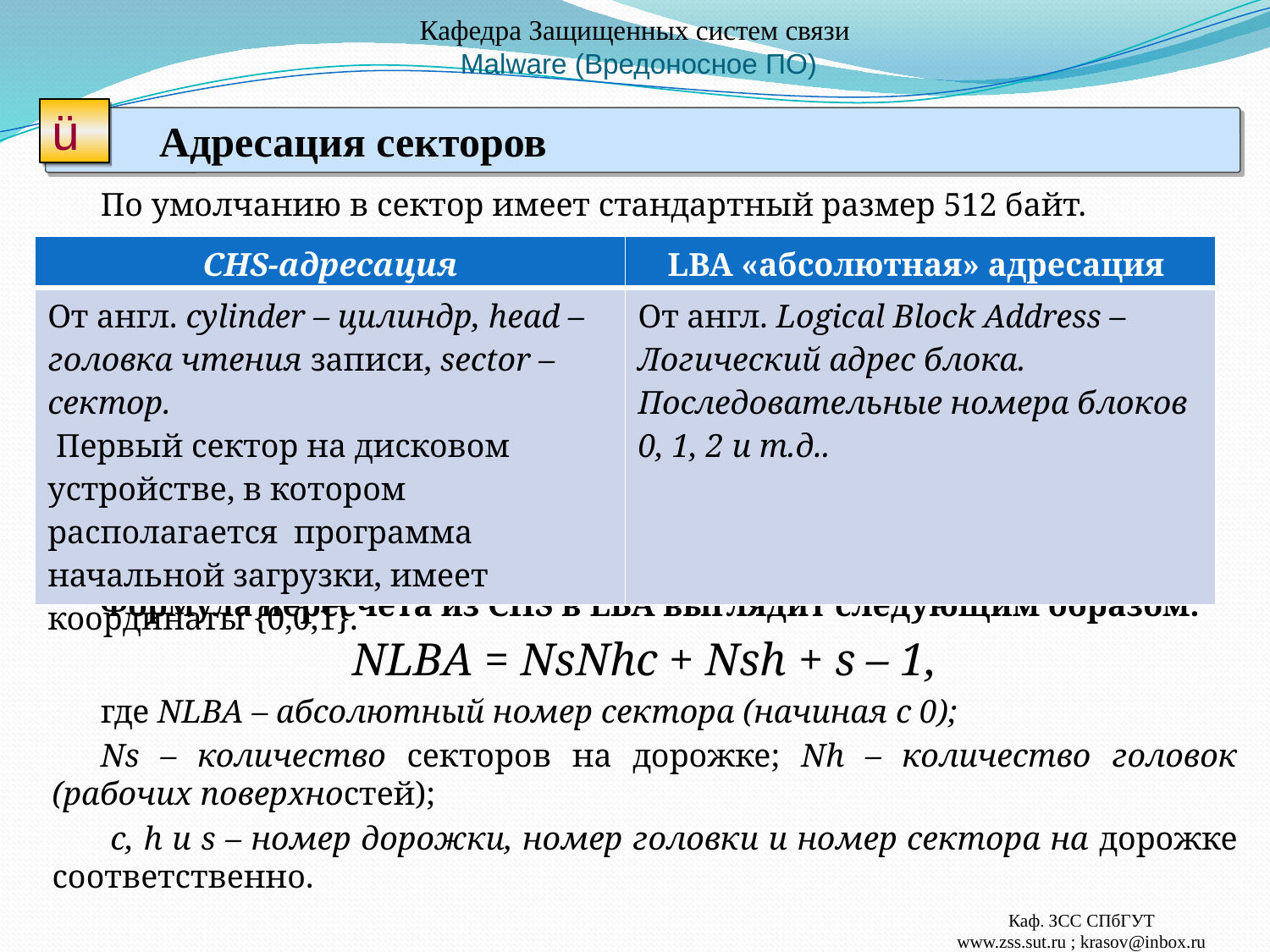

# Кафедра Защищенных систем связи Malware (Вредоносное ПО)
ü
Адресация секторов
По умолчанию в сектор имеет стандартный размер 512 байт.

Формула пересчета из CHS в LBA выглядит следующим образом:
NLBA = NsNhc + Nsh + s – 1,
где NLBA – абсолютный номер сектора (начиная с 0);
Ns – количество секторов на дорожке; Nh – количество головок (рабочих поверхностей);
 c, h и s – номер дорожки, номер головки и номер сектора на дорожке соответственно.

| CHS-адресация | LBA «абсолютная» адресация |
| --- | --- |
| От англ. cylinder – цилиндр, head – головка чтения записи, sector – сектор. Первый сектор на дисковом устройстве, в котором располагается программа начальной загрузки, имеет координаты {0,0,1}. | От англ. Logical Block Address – Логический адрес блока. Последовательные номера блоков 0, 1, 2 и т.д.. |
Каф. ЗСС СПбГУТ
www.zss.sut.ru ; krasov@inbox.ru